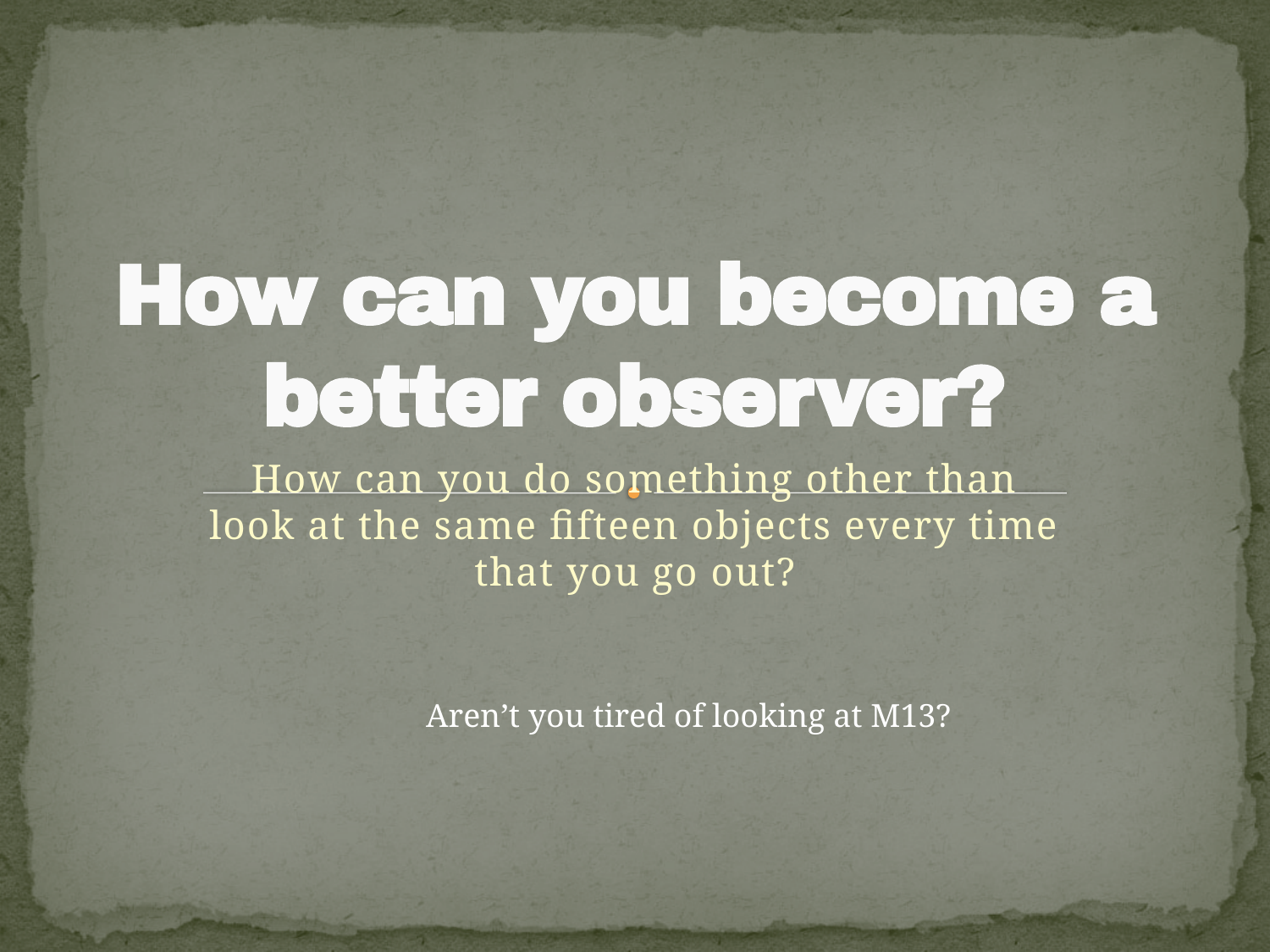

# How can you become a better observer?
How can you do something other than look at the same fifteen objects every time that you go out?
                           Aren’t you tired of looking at M13?